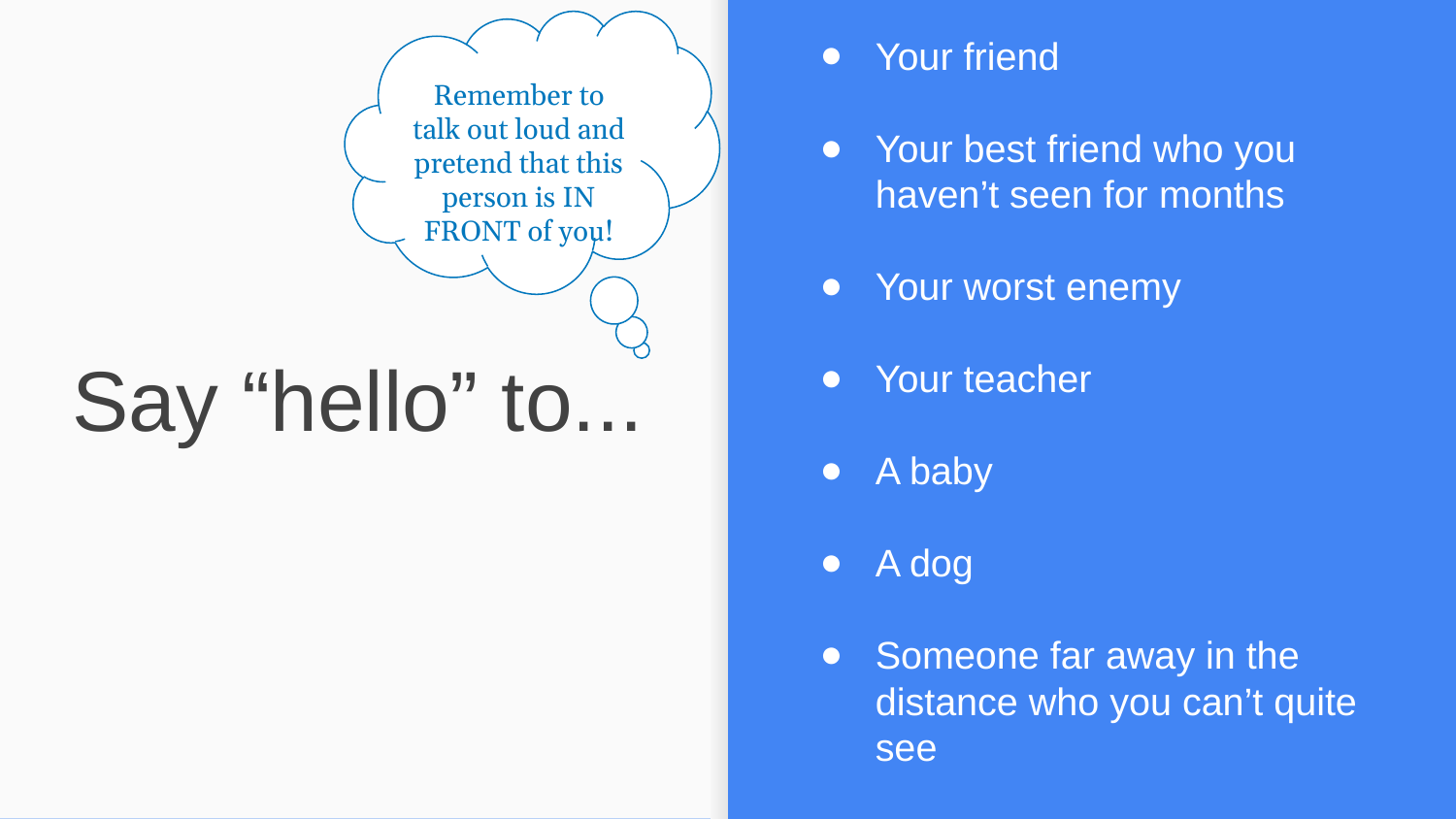

Remember to talk out loud and pretend that this person is IN FRONT of you!

Your friend

Your best friend who you haven’t seen for months

Your worst enemy

Your teacher

A baby

A dog

Someone far away in the distance who you can’t quite see

# Say “hello” to...